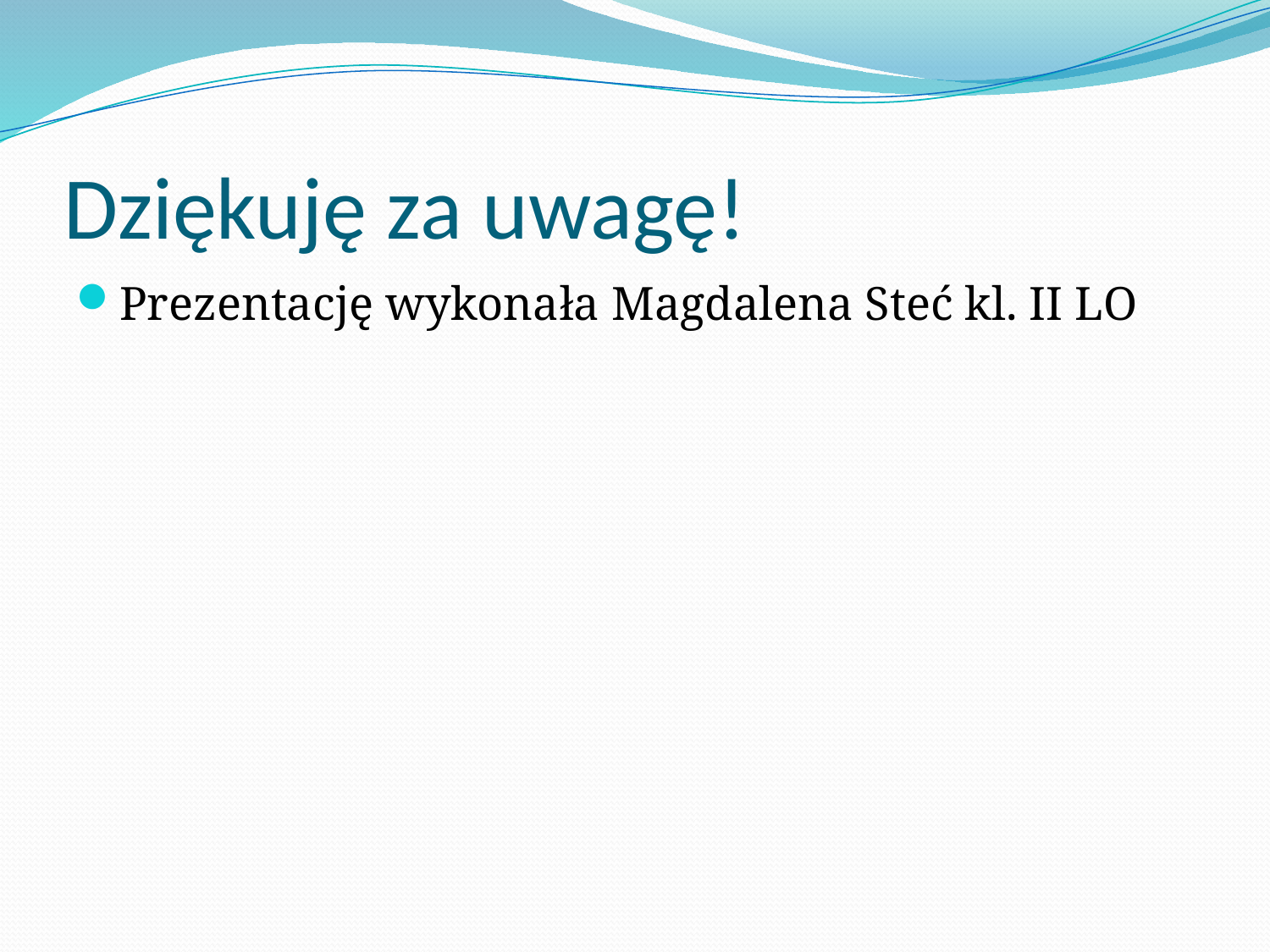

# Dziękuję za uwagę!
Prezentację wykonała Magdalena Steć kl. II LO